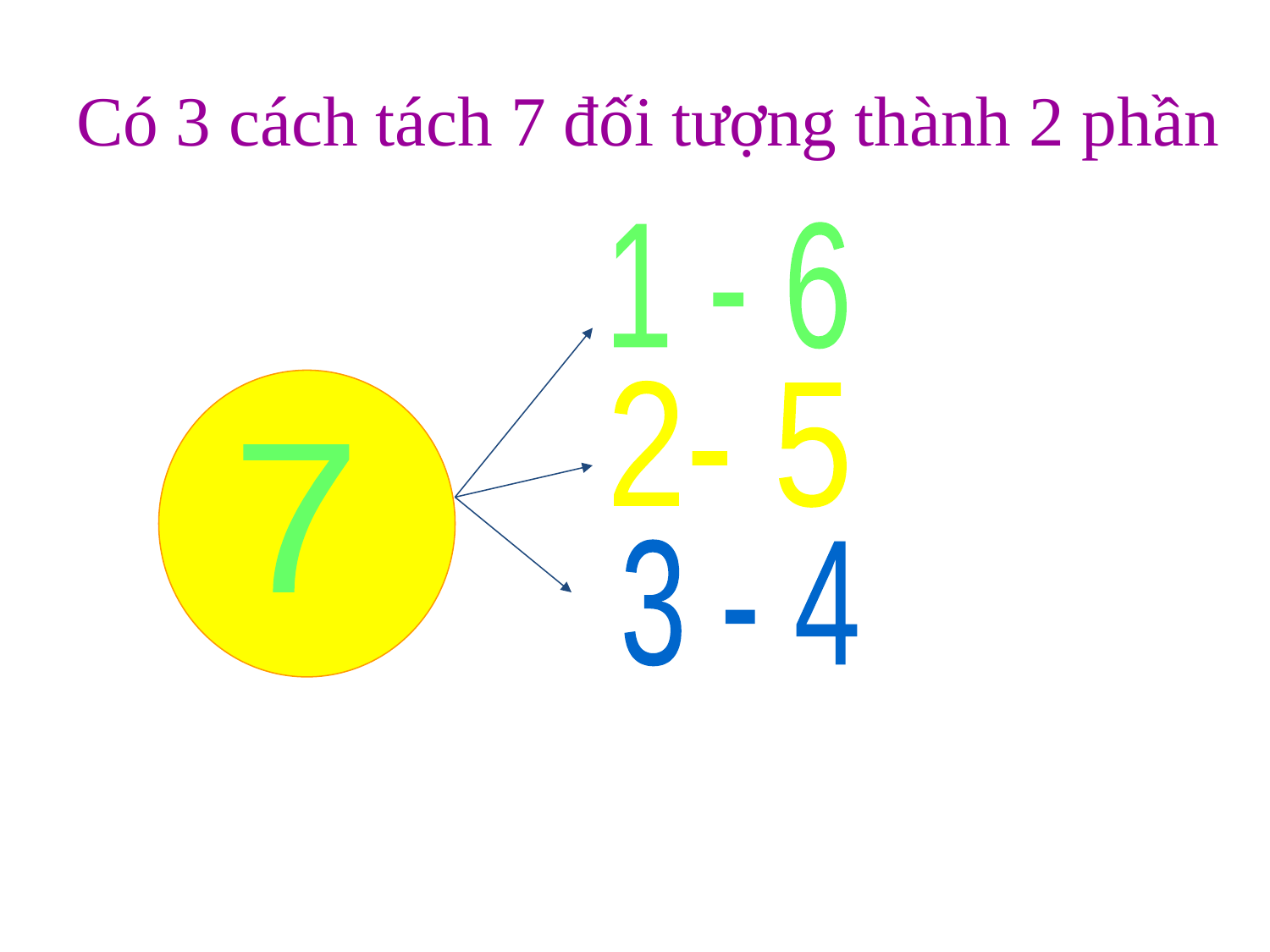

Có 3 cách tách 7 đối tượng thành 2 phần
1 - 6

2- 5
7

3 - 4